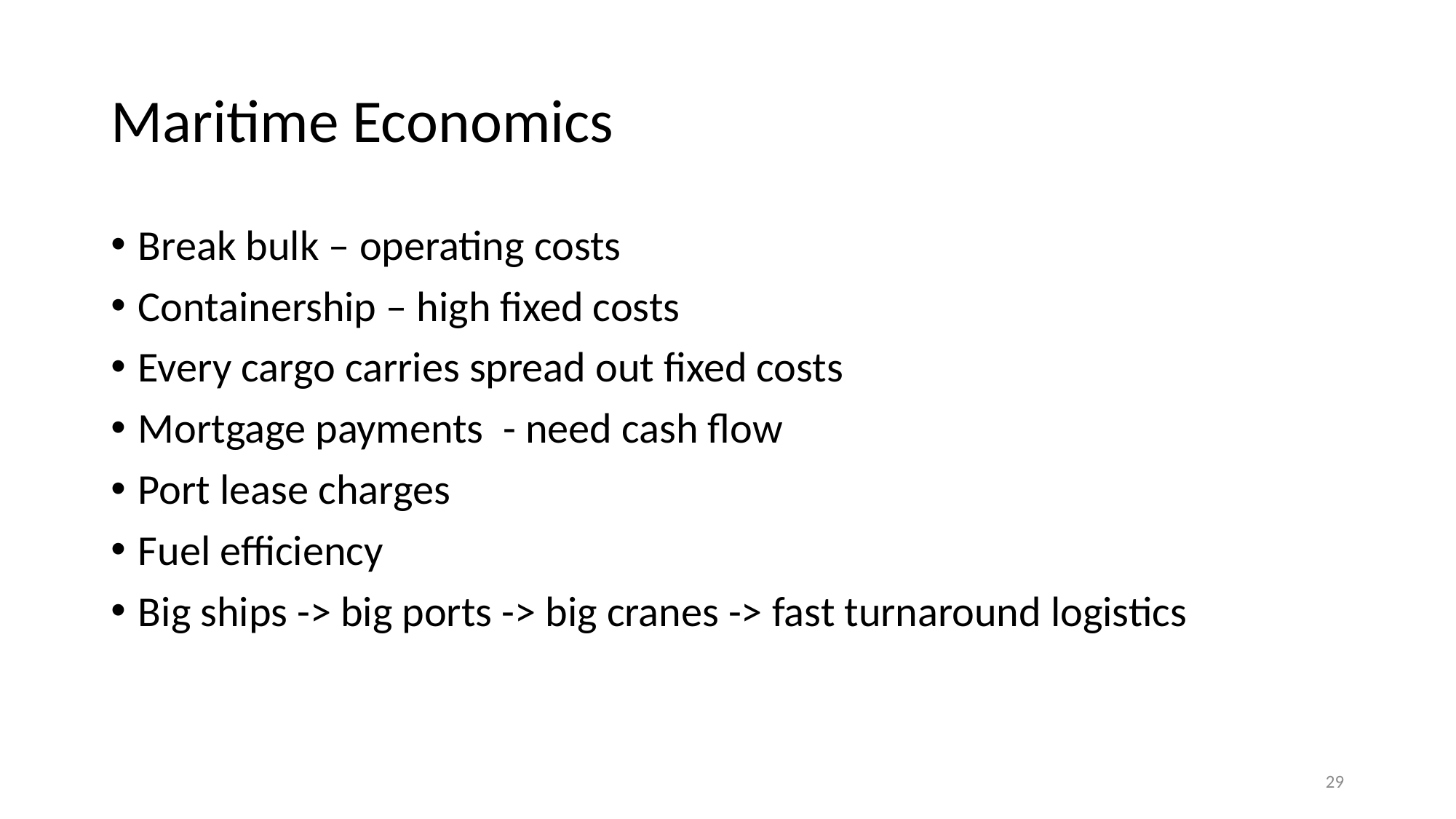

# Maritime Economics
Break bulk – operating costs
Containership – high fixed costs
Every cargo carries spread out fixed costs
Mortgage payments  - need cash flow
Port lease charges
Fuel efficiency
Big ships -> big ports -> big cranes -> fast turnaround logistics

29